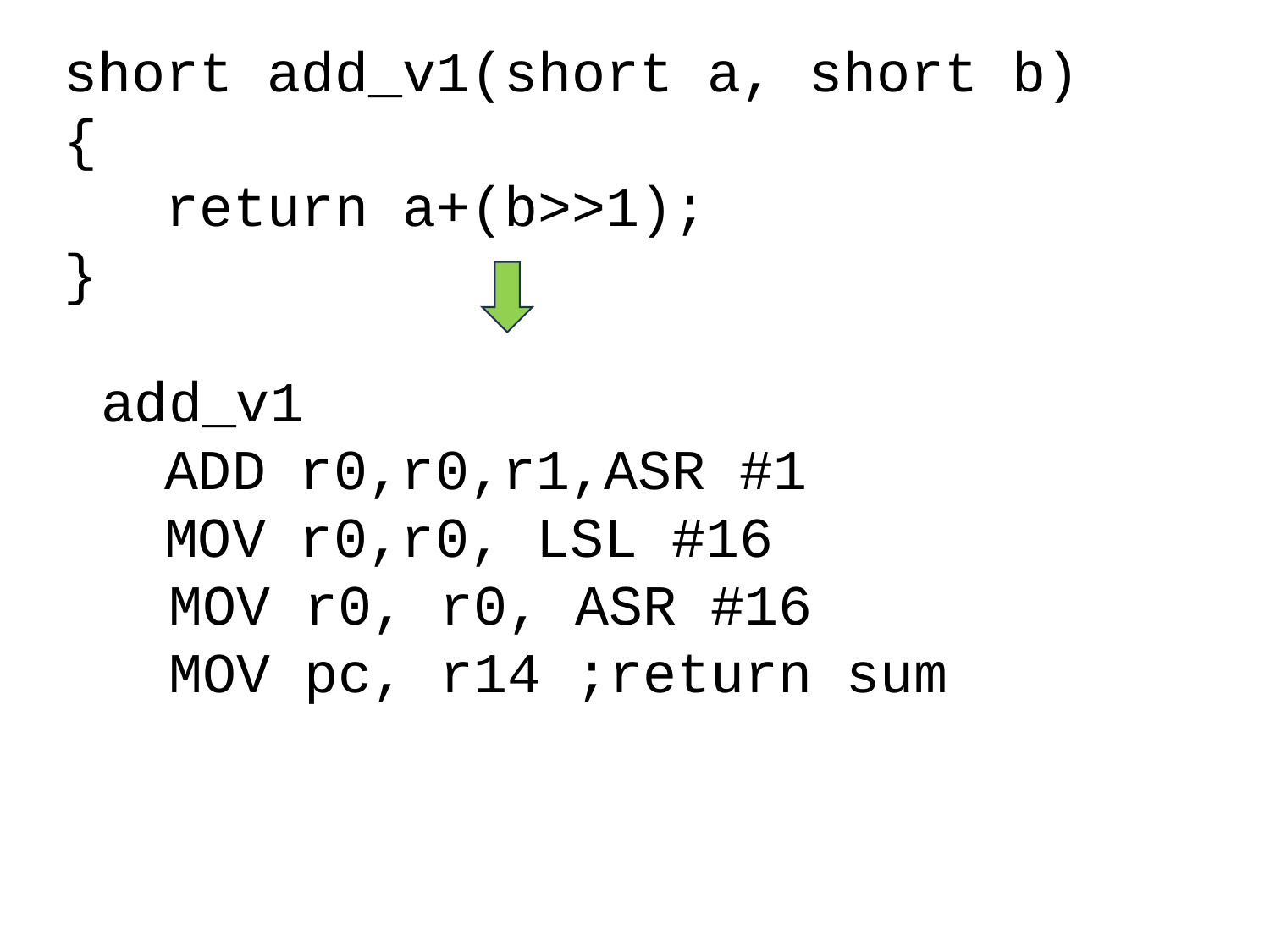

short add_v1(short a, short b)
{
   return a+(b>>1);
}

add_v1
ADD r0,r0,r1,ASR #1
MOV r0,r0, LSL #16
  MOV r0, r0, ASR #16
  MOV pc, r14 ;return sum